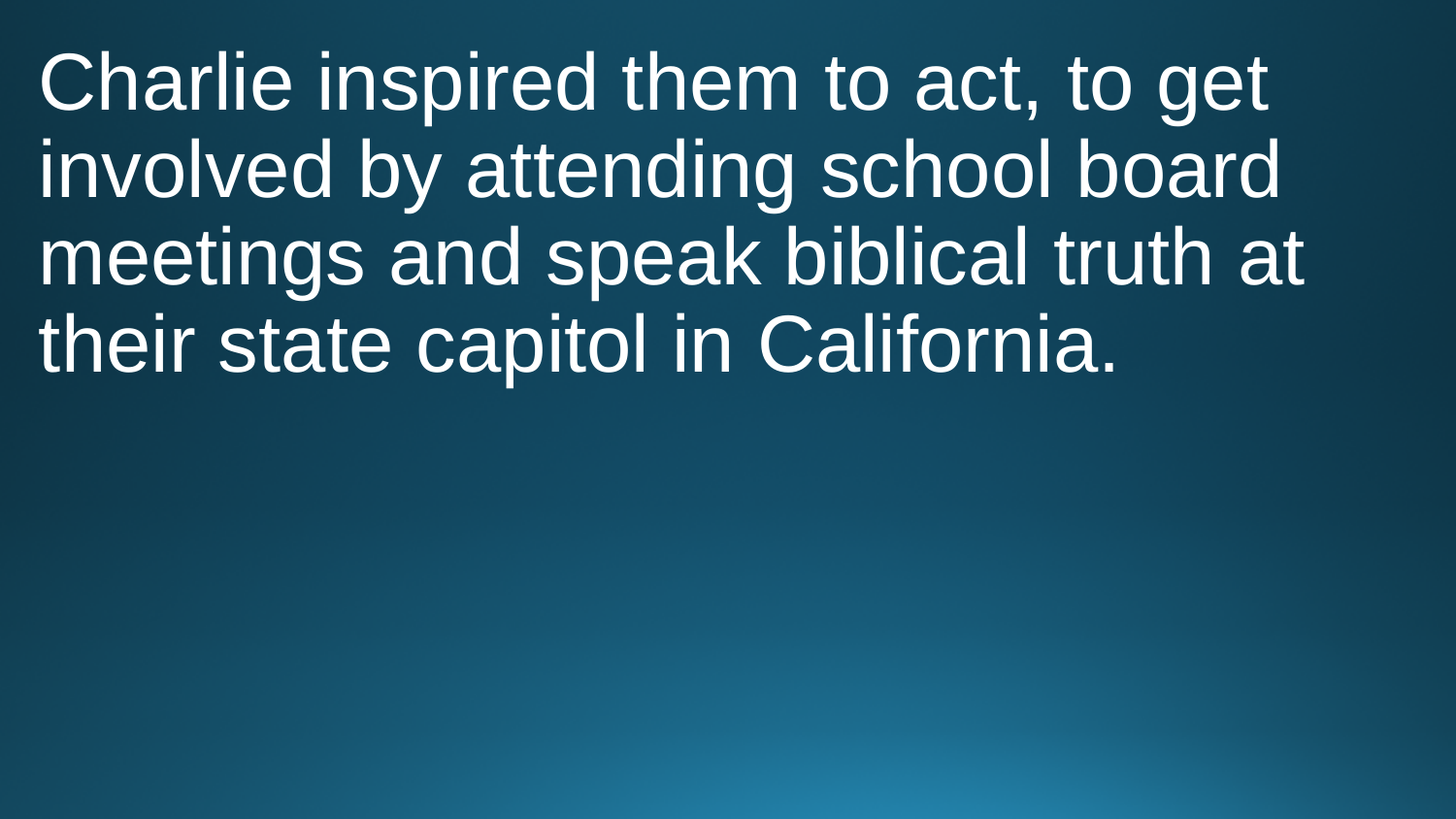

# Charlie inspired them to act, to get involved by attending school board meetings and speak biblical truth at their state capitol in California.